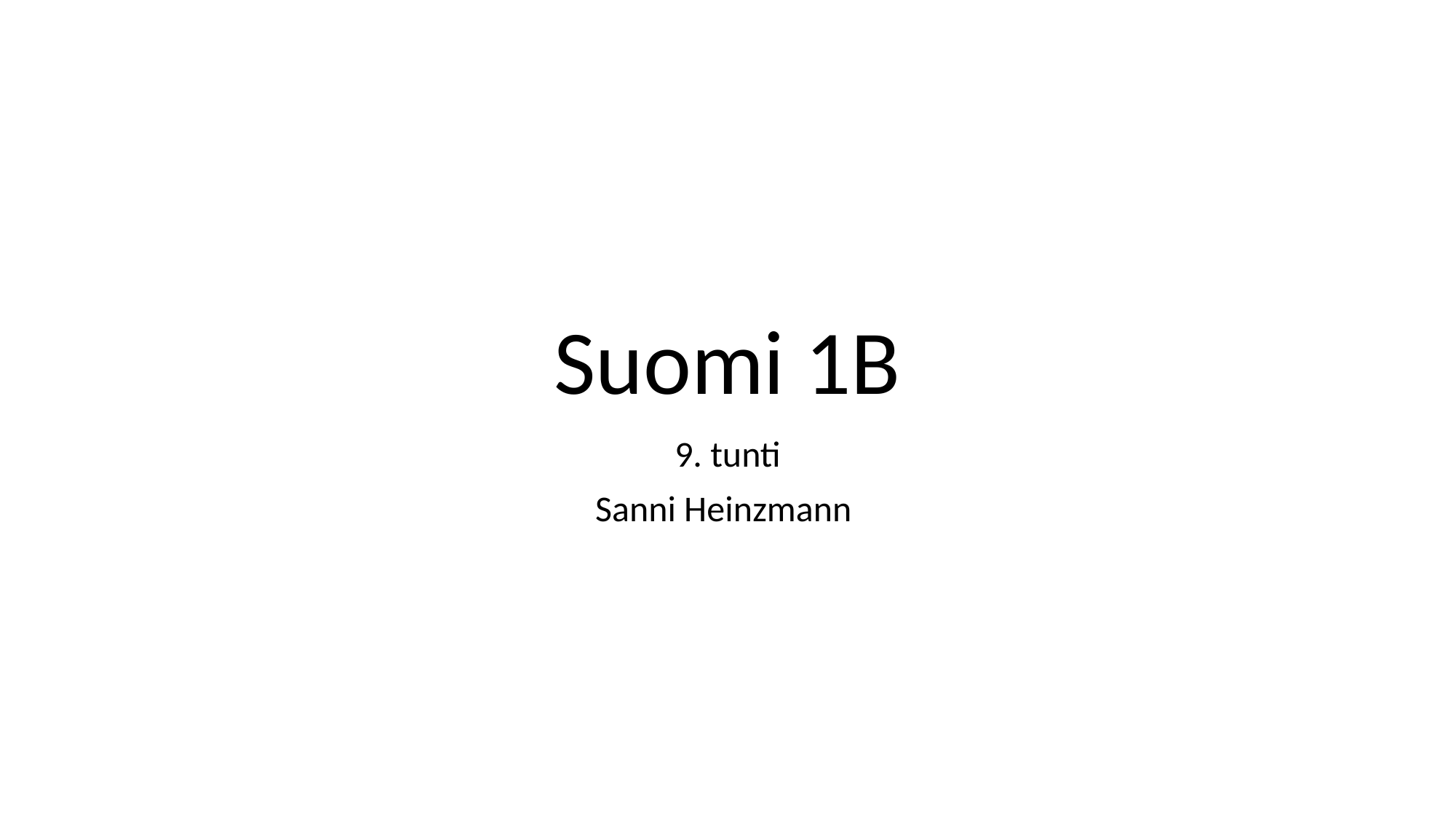

# Suomi 1B
9. tunti
Sanni Heinzmann